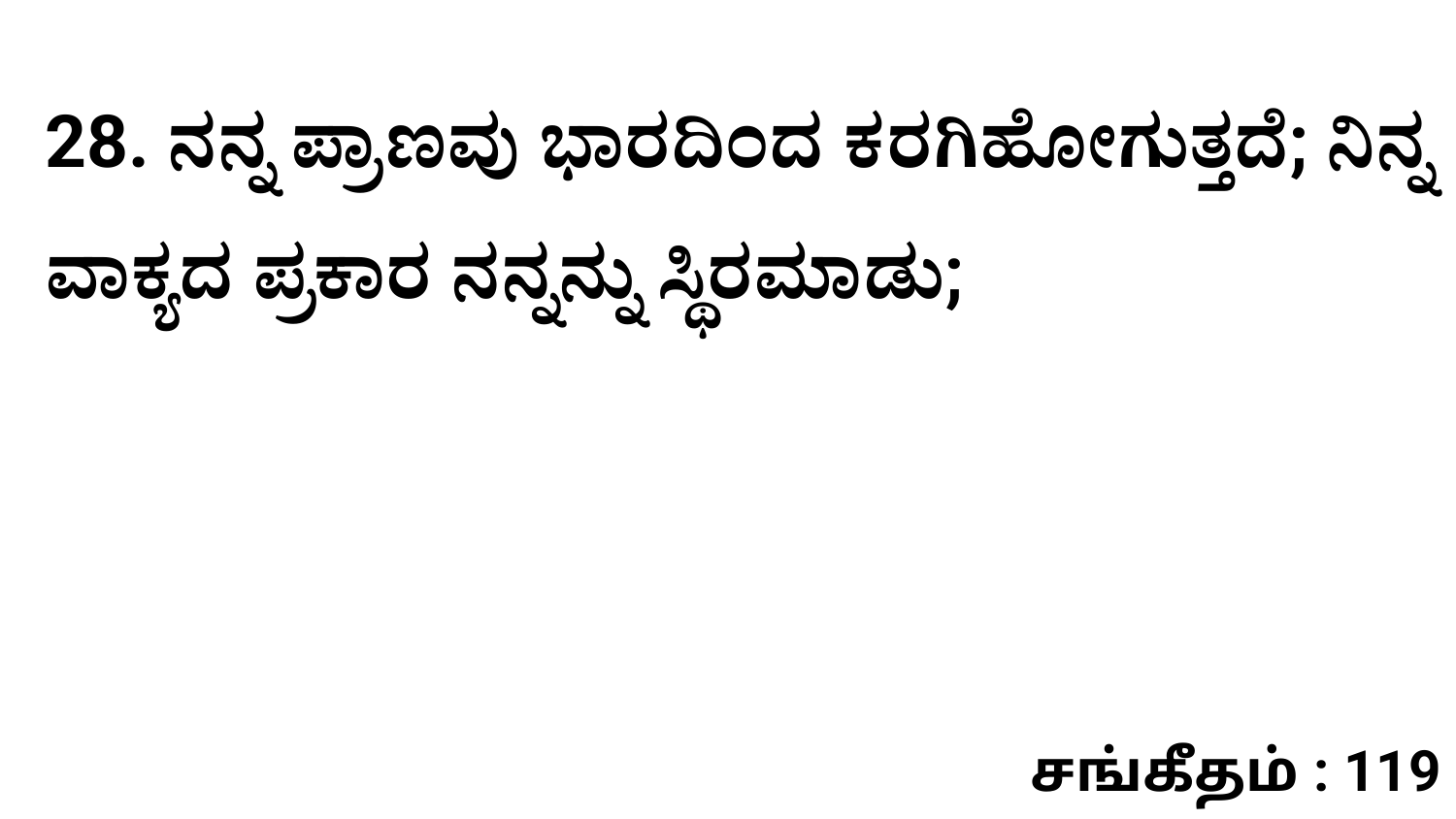

28. ನನ್ನ ಪ್ರಾಣವು ಭಾರದಿಂದ ಕರಗಿಹೋಗುತ್ತದೆ; ನಿನ್ನ ವಾಕ್ಯದ ಪ್ರಕಾರ ನನ್ನನ್ನು ಸ್ಥಿರಮಾಡು;
சங்கீதம் : 119